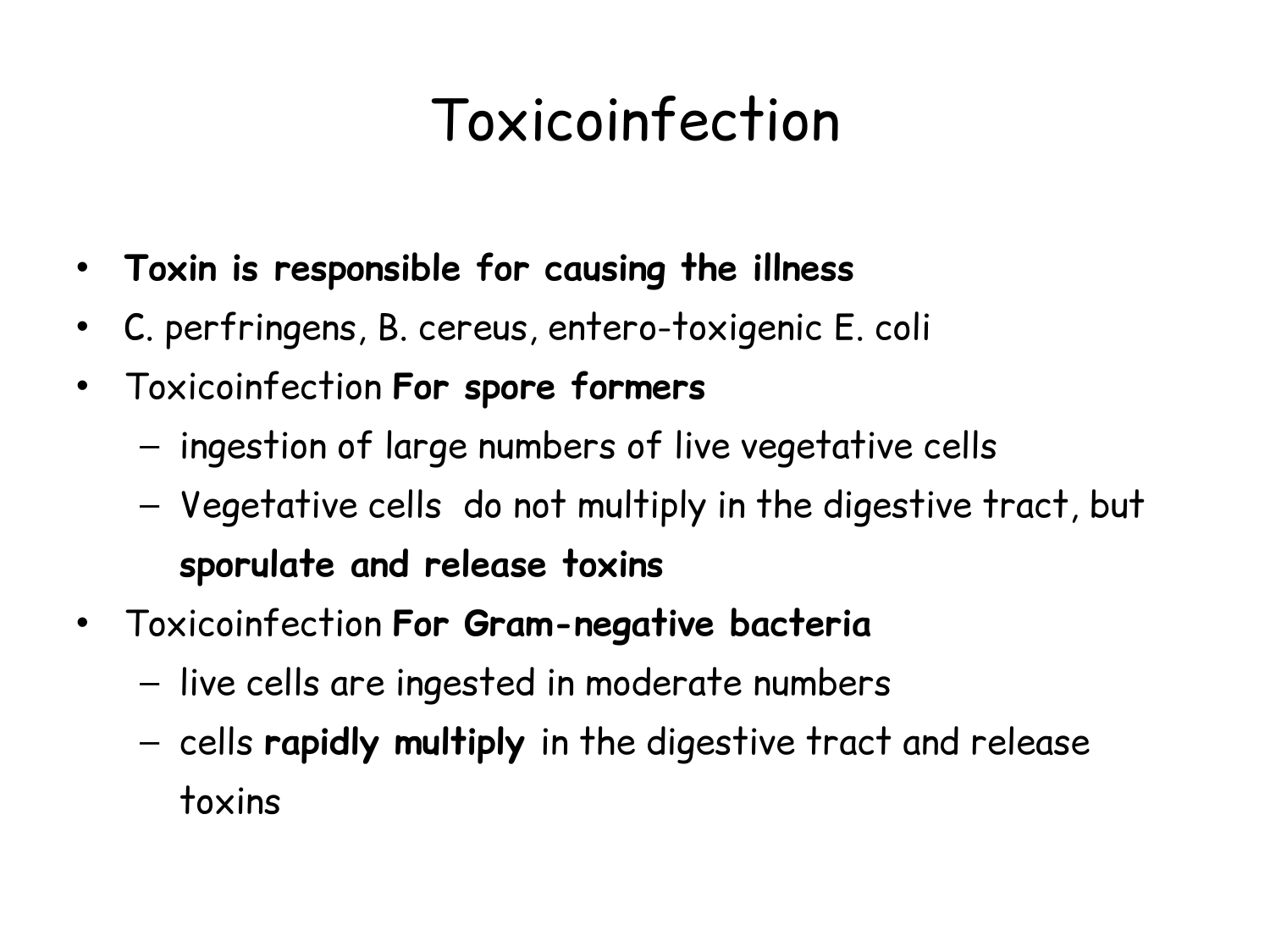

# Toxicoinfection
Toxin is responsible for causing the illness
C. perfringens, B. cereus, entero-toxigenic E. coli
Toxicoinfection For spore formers
ingestion of large numbers of live vegetative cells
Vegetative cells  do not multiply in the digestive tract, but sporulate and release toxins
Toxicoinfection For Gram-negative bacteria
live cells are ingested in moderate numbers
cells rapidly multiply in the digestive tract and release toxins